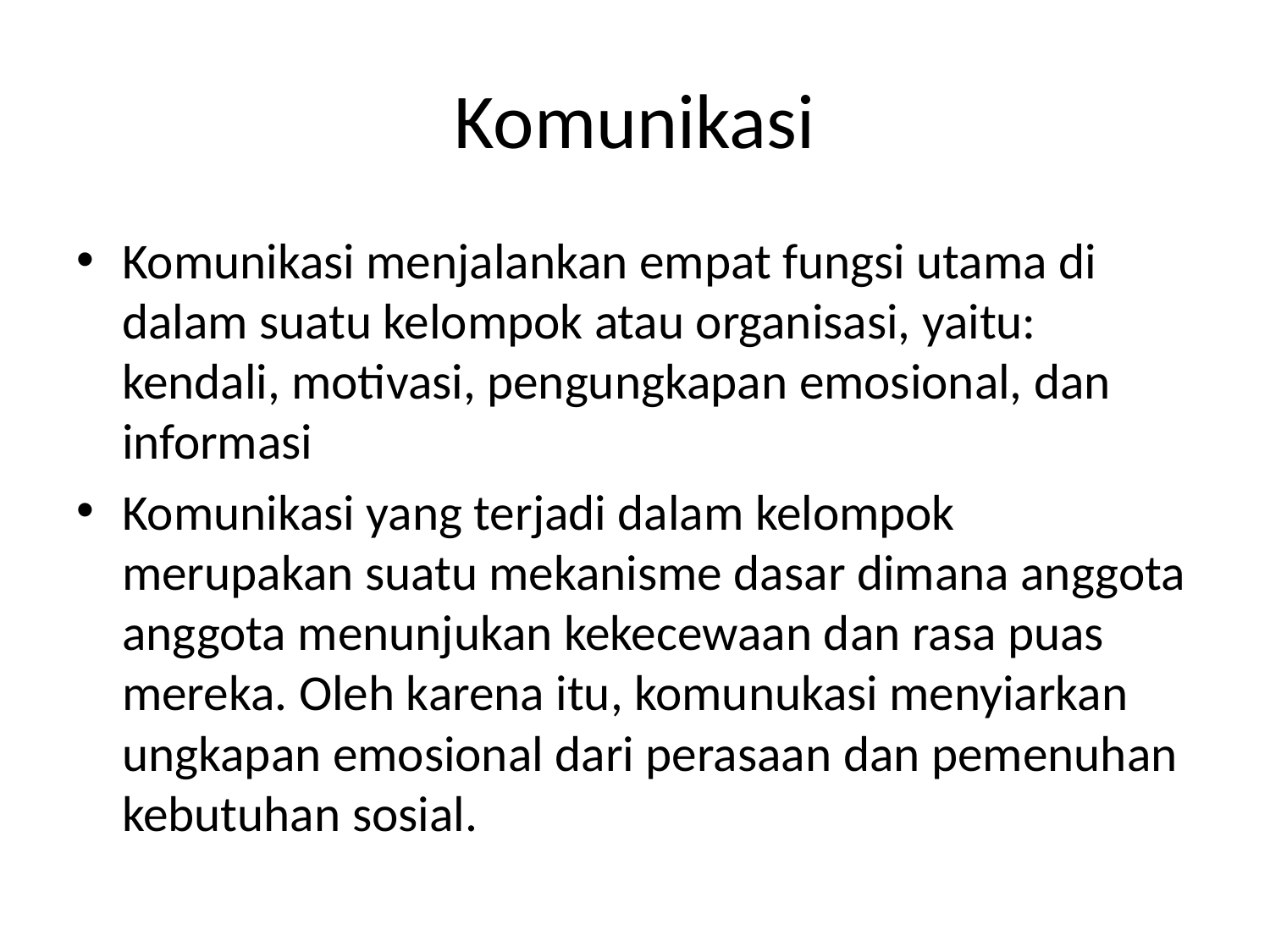

# Komunikasi
Komunikasi menjalankan empat fungsi utama di dalam suatu kelompok atau organisasi, yaitu: kendali, motivasi, pengungkapan emosional, dan informasi
Komunikasi yang terjadi dalam kelompok merupakan suatu mekanisme dasar dimana anggota anggota menunjukan kekecewaan dan rasa puas mereka. Oleh karena itu, komunukasi menyiarkan ungkapan emosional dari perasaan dan pemenuhan kebutuhan sosial.